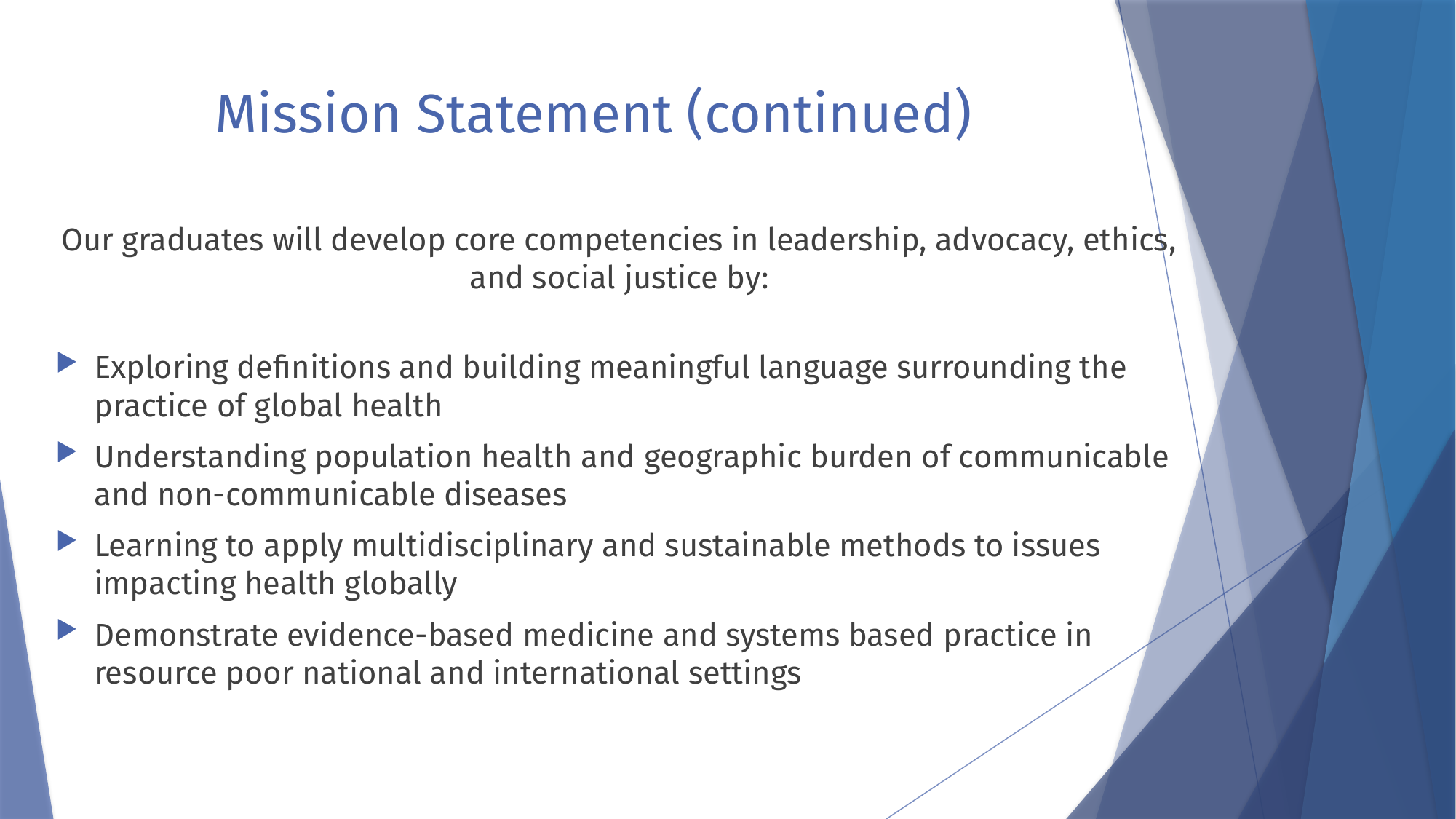

# Mission Statement (continued)
Our graduates will develop core competencies in leadership, advocacy, ethics, and social justice by:

Exploring definitions and building meaningful language surrounding the practice of global health
Understanding population health and geographic burden of communicable and non-communicable diseases
Learning to apply multidisciplinary and sustainable methods to issues impacting health globally
Demonstrate evidence-based medicine and systems based practice in resource poor national and international settings